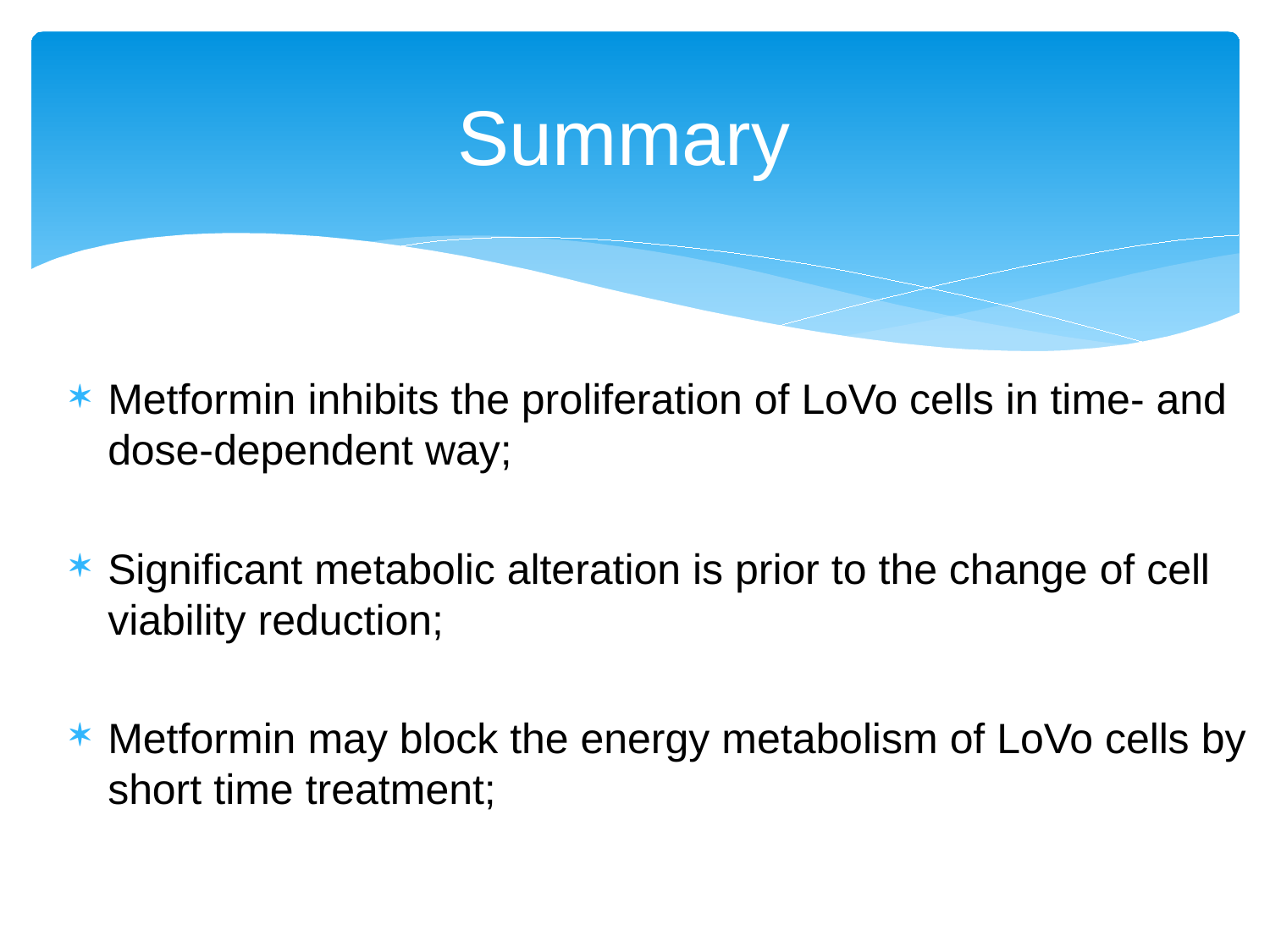

# Summary
Metformin inhibits the proliferation of LoVo cells in time- and dose-dependent way;

Significant metabolic alteration is prior to the change of cell viability reduction;

Metformin may block the energy metabolism of LoVo cells by short time treatment;